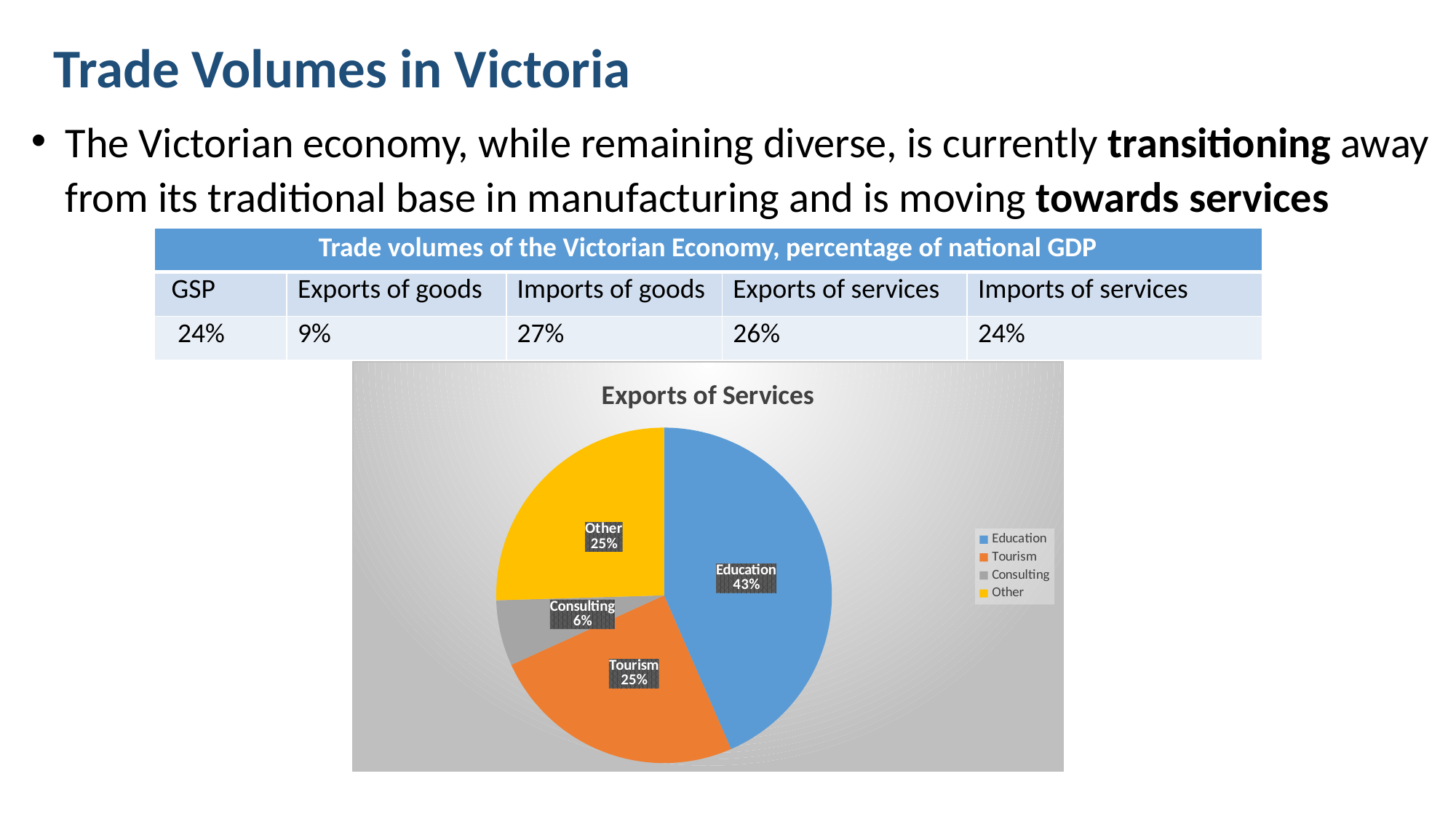

Trade Volumes in Victoria
The Victorian economy, while remaining diverse, is currently transitioning away from its traditional base in manufacturing and is moving towards services
| Trade volumes of the Victorian Economy, percentage of national GDP |  |  |  |  |
| --- | --- | --- | --- | --- |
| GSP | Exports of goods | Imports of goods | Exports of services | Imports of services |
| 24% | 9% | 27% | 26% | 24% |

### Chart: Exports of Services

| Category |  |
|---|---|
| Education | 9089.0 |
| Tourism | 5172.0 |
| Consulting | 1324.0 |
| Other | 5328.0 |